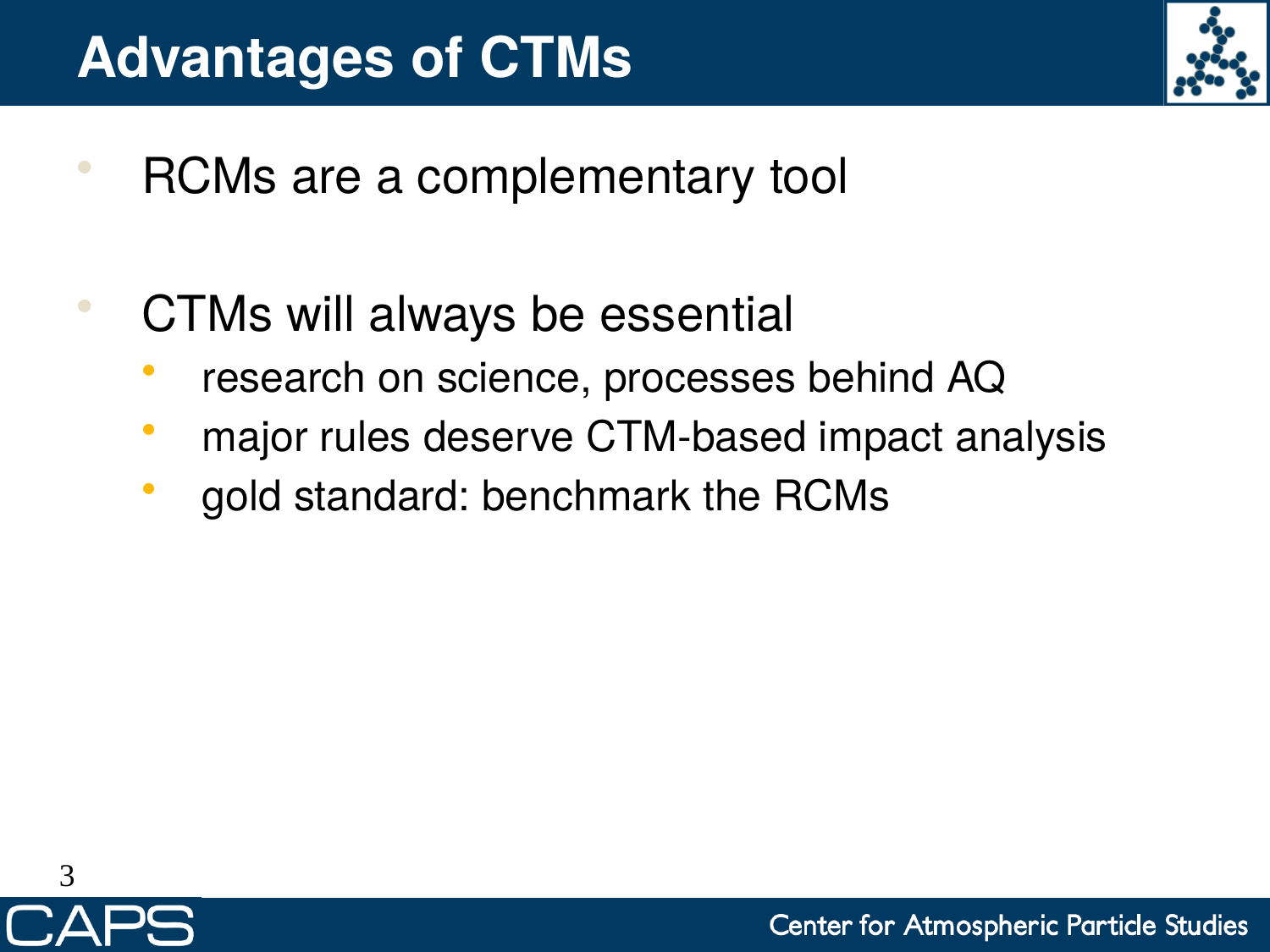

# Advantages of CTMs
RCMs are a complementary tool

CTMs will always be essential
research on science, processes behind AQ
major rules deserve CTM-based impact analysis
gold standard: benchmark the RCMs